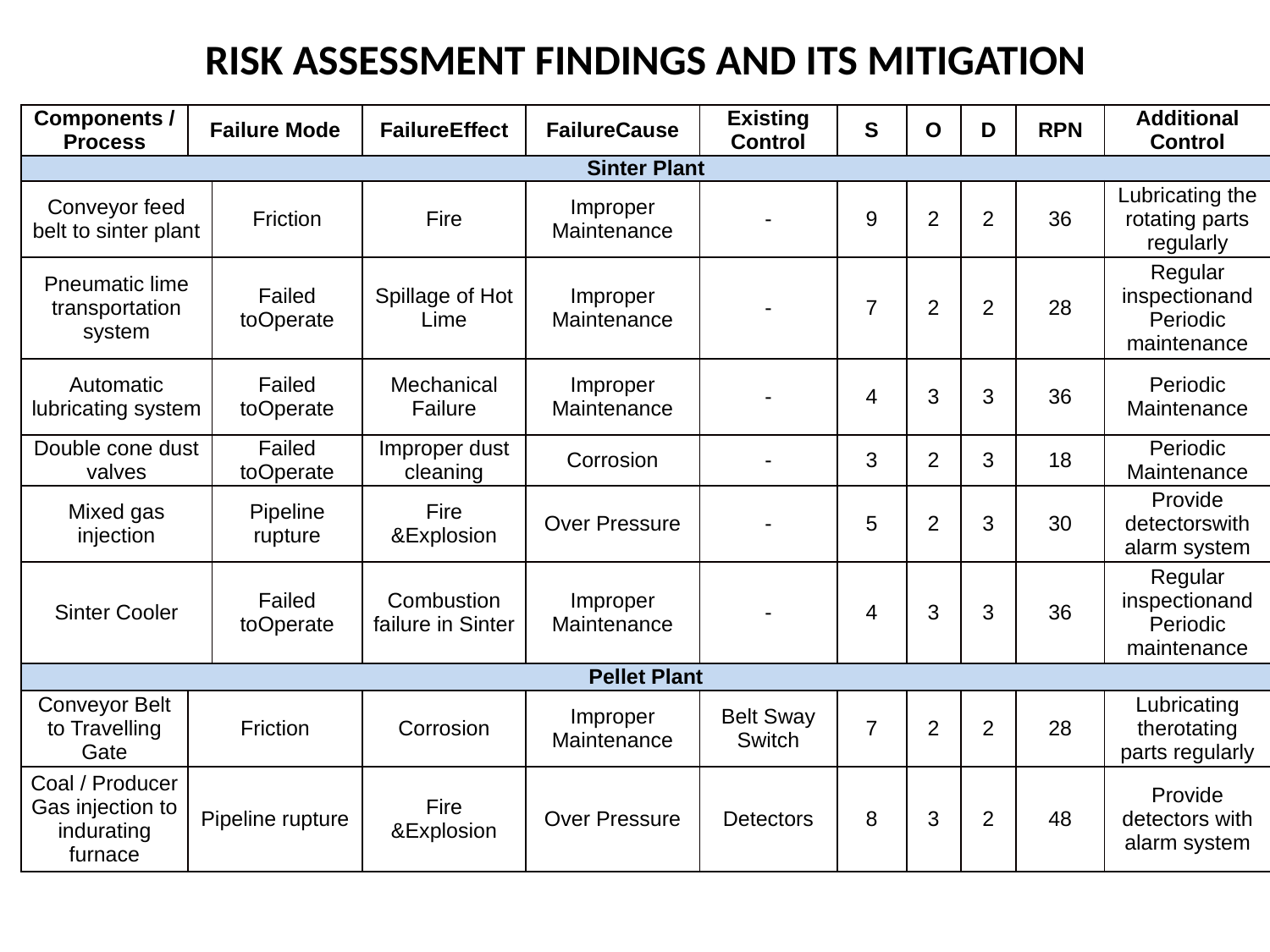

RISK ASSESSMENT FINDINGS AND ITS MITIGATION
| Components / Process | Failure Mode |  | FailureEffect | FailureCause | Existing Control | S | O | D | RPN | Additional Control |
| --- | --- | --- | --- | --- | --- | --- | --- | --- | --- | --- |
| Sinter Plant |  |  |  |  |  |  |  |  |  |  |
| Conveyor feed belt to sinter plant |  | Friction | Fire | Improper Maintenance | - | 9 | 2 | 2 | 36 | Lubricating the rotating parts regularly |
| Pneumatic lime transportation system |  | Failed toOperate | Spillage of Hot Lime | Improper Maintenance | - | 7 | 2 | 2 | 28 | Regular inspectionand Periodic maintenance |
| Automatic lubricating system |  | Failed toOperate | Mechanical Failure | Improper Maintenance | - | 4 | 3 | 3 | 36 | Periodic Maintenance |
| Double cone dust valves |  | Failed toOperate | Improper dust cleaning | Corrosion | - | 3 | 2 | 3 | 18 | Periodic Maintenance |
| Mixed gas injection |  | Pipeline rupture | Fire &Explosion | Over Pressure | - | 5 | 2 | 3 | 30 | Provide detectorswith alarm system |
| Sinter Cooler |  | Failed toOperate | Combustion failure in Sinter | Improper Maintenance | - | 4 | 3 | 3 | 36 | Regular inspectionand Periodic maintenance |
| Pellet Plant |  |  |  |  |  |  |  |  |  |  |
| Conveyor Belt to Travelling Gate | Friction |  | Corrosion | Improper Maintenance | Belt Sway Switch | 7 | 2 | 2 | 28 | Lubricating therotating parts regularly |
| Coal / Producer Gas injection to indurating furnace | Pipeline rupture |  | Fire &Explosion | Over Pressure | Detectors | 8 | 3 | 2 | 48 | Provide detectors with alarm system |
54